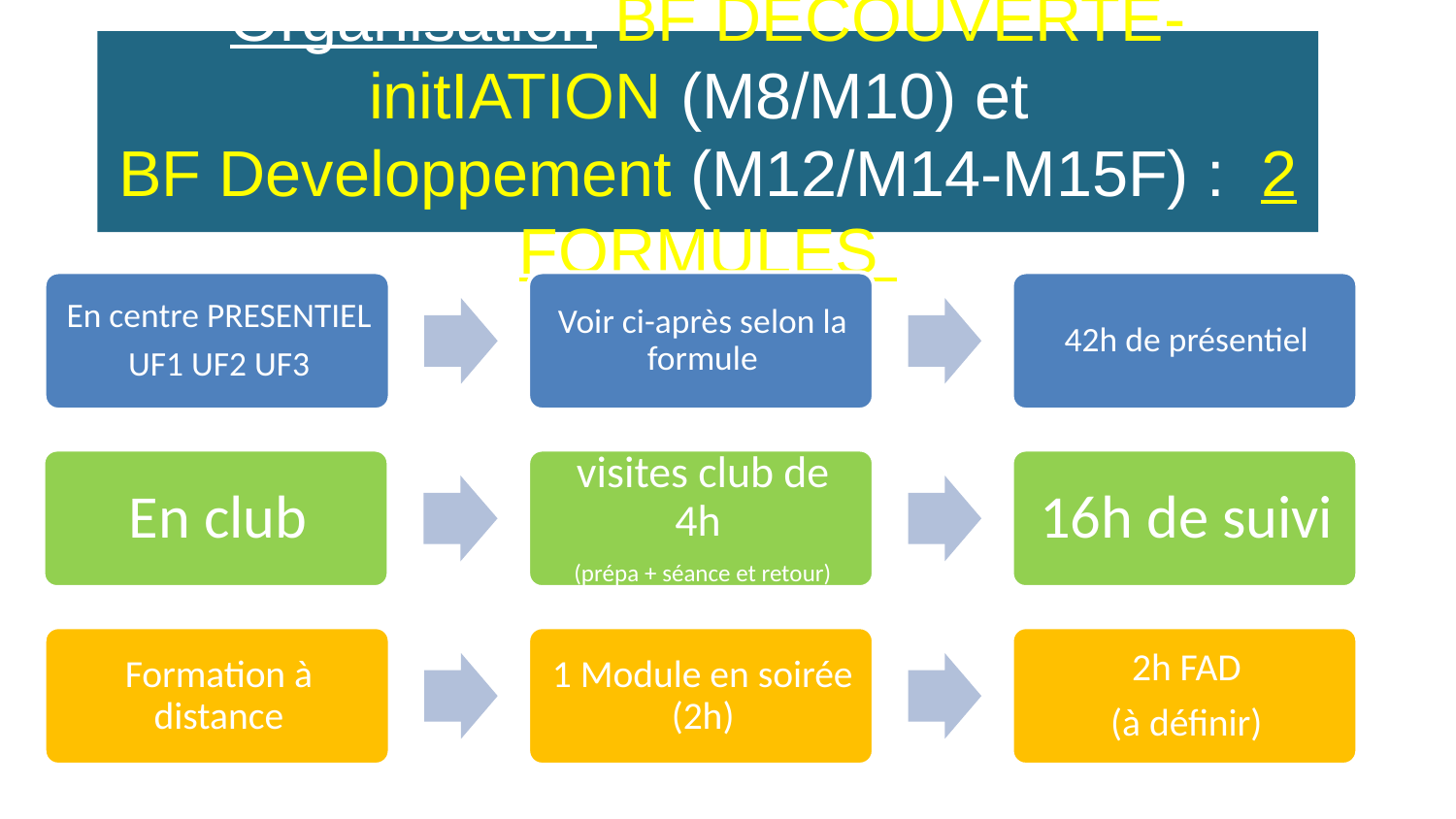

Organisation BF DECOUVERTE-initIATION (M8/M10) et
BF Developpement (M12/M14-M15F) :  2 FORMULES
En centre PRESENTIEL
UF1 UF2 UF3

Voir ci-après selon la formule

42h de présentiel
En club

visites club de 4h
(prépa + séance et retour)

16h de suivi
Formation à distance

1 Module en soirée (2h)

2h FAD
(à définir)